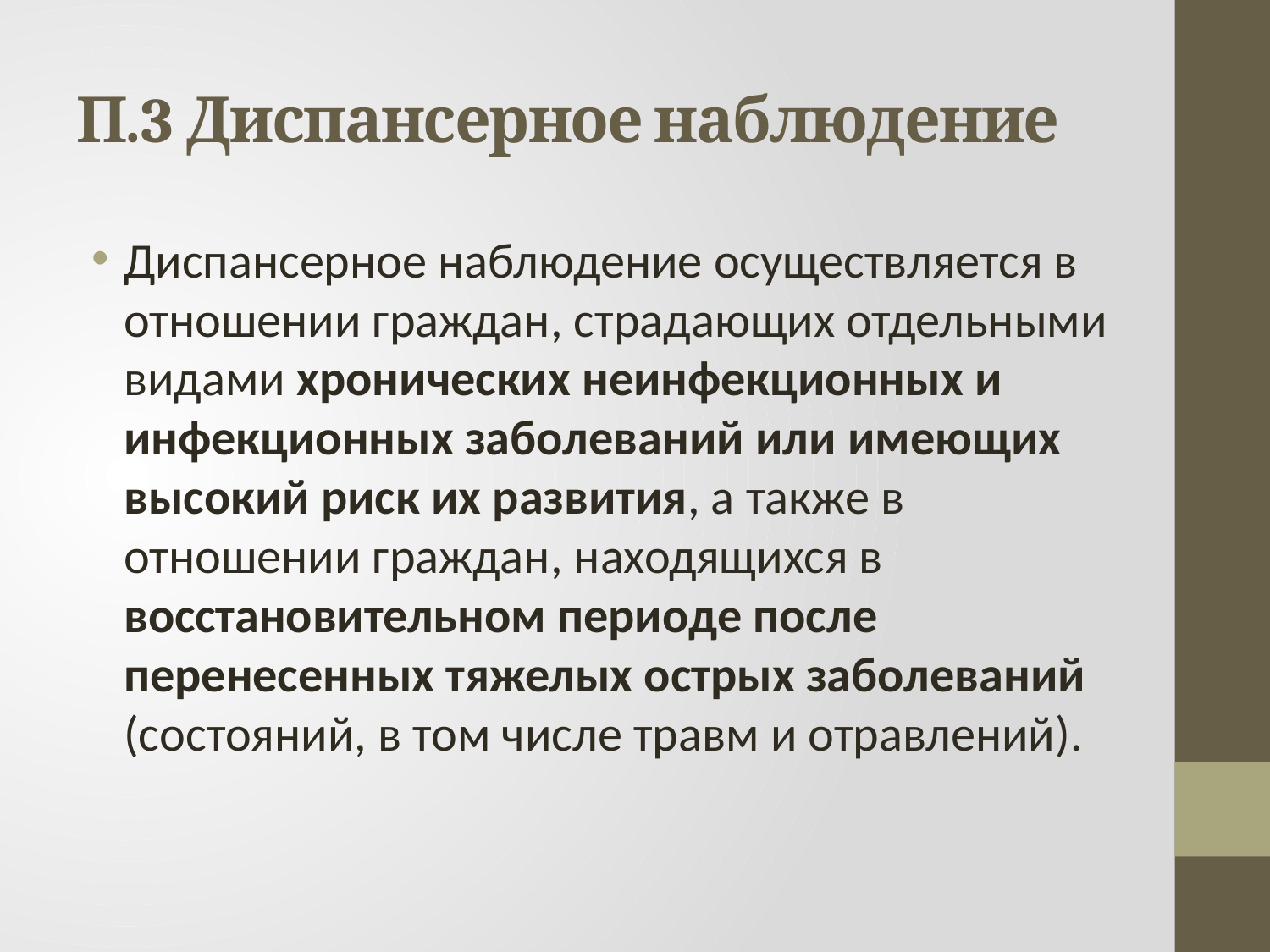

# П.3 Диспансерное наблюдение
Диспансерное наблюдение осуществляется в отношении граждан, страдающих отдельными видами хронических неинфекционных и инфекционных заболеваний или имеющих высокий риск их развития, а также в отношении граждан, находящихся в восстановительном периоде после перенесенных тяжелых острых заболеваний (состояний, в том числе травм и отравлений).